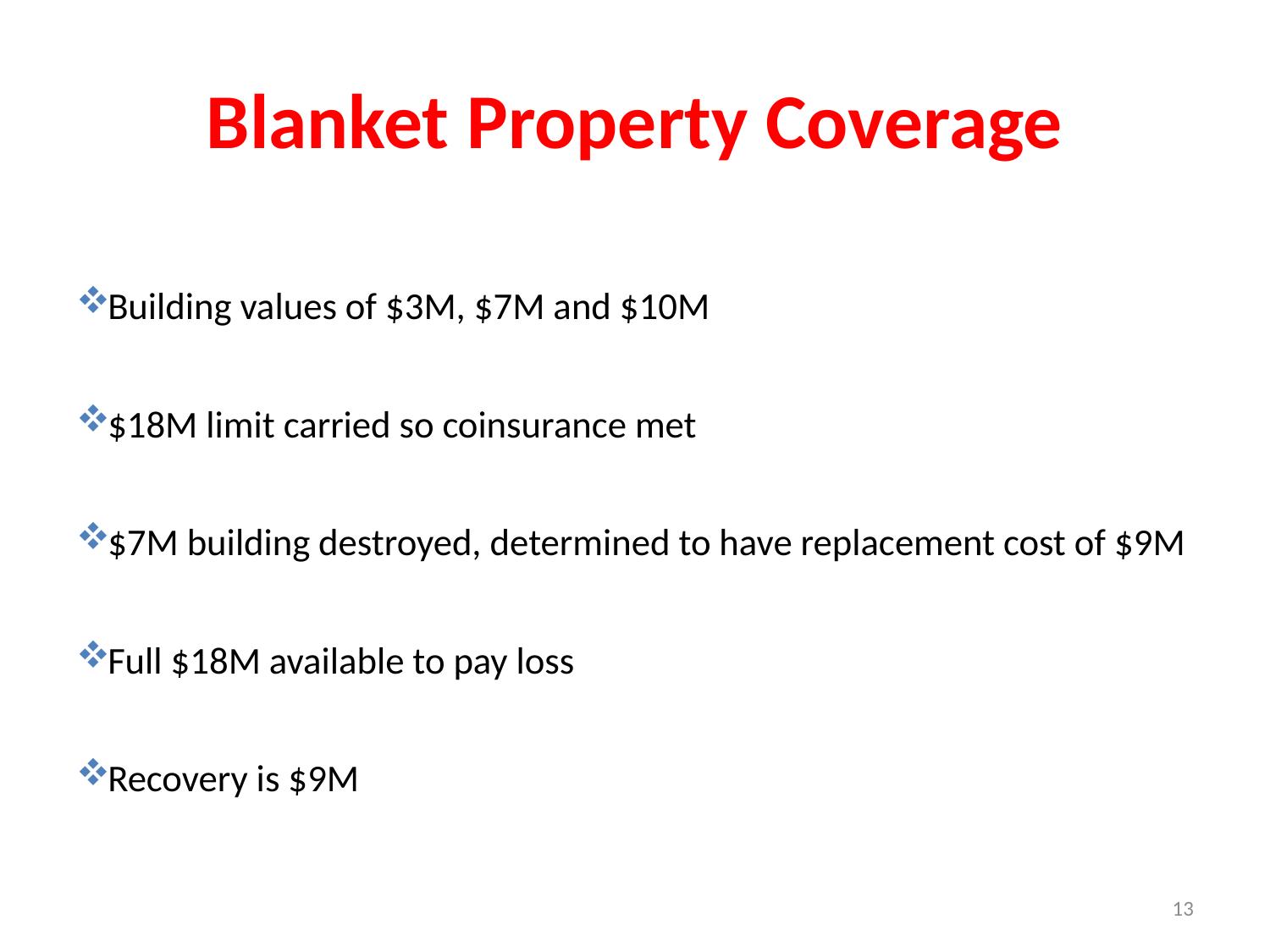

# Blanket Property Coverage

Building values of $3M, $7M and $10M

$18M limit carried so coinsurance met

$7M building destroyed, determined to have replacement cost of $9M

Full $18M available to pay loss

Recovery is $9M

13